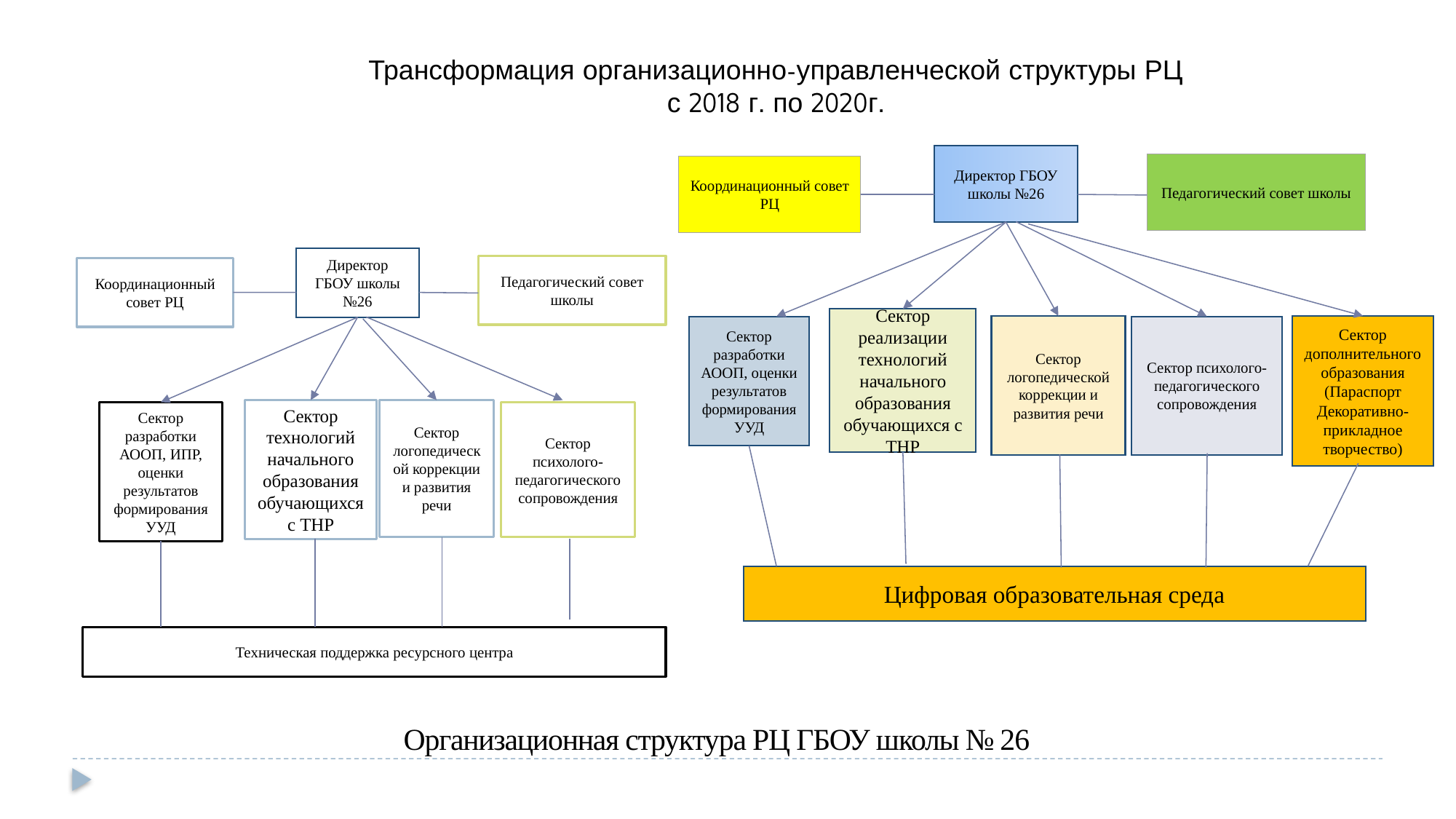

Трансформация организационно-управленческой структуры РЦ
с 2018 г. по 2020г.
Директор ГБОУ школы №26
Педагогический совет школы
Координационный совет РЦ
Сектор реализации технологий начального образования
обучающихся с ТНР
Сектор логопедической коррекции и развития речи
Сектор разработки АООП, оценки результатов формирования УУД
Сектор психолого-педагогического сопровождения
Цифровая образовательная среда
Директор ГБОУ школы №26
Педагогический совет школы
Координационный совет РЦ
Сектор технологий начального образования
обучающихся с ТНР
Сектор логопедической коррекции и развития речи
Сектор разработки АООП, ИПР, оценки результатов формирования УУД
Сектор психолого-педагогического сопровождения
Техническая поддержка ресурсного центра
Сектор дополнительного образования
(Параспорт
Декоративно-прикладное творчество)
Организационная структура РЦ ГБОУ школы № 26